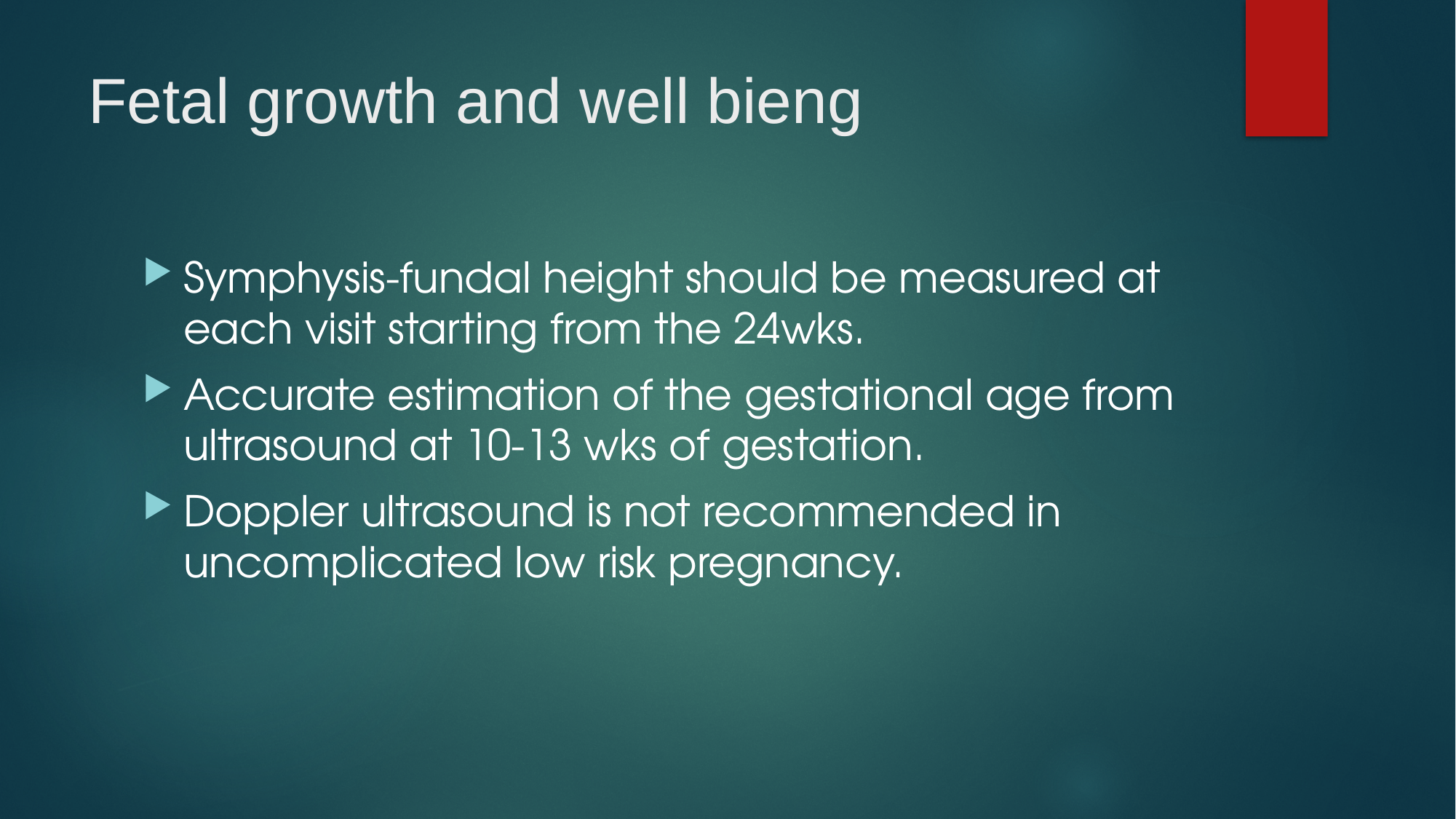

# Fetal growth and well bieng
Symphysis-fundal height should be measured at each visit starting from the 24wks.
Accurate estimation of the gestational age from ultrasound at 10-13 wks of gestation.
Doppler ultrasound is not recommended in uncomplicated low risk pregnancy.